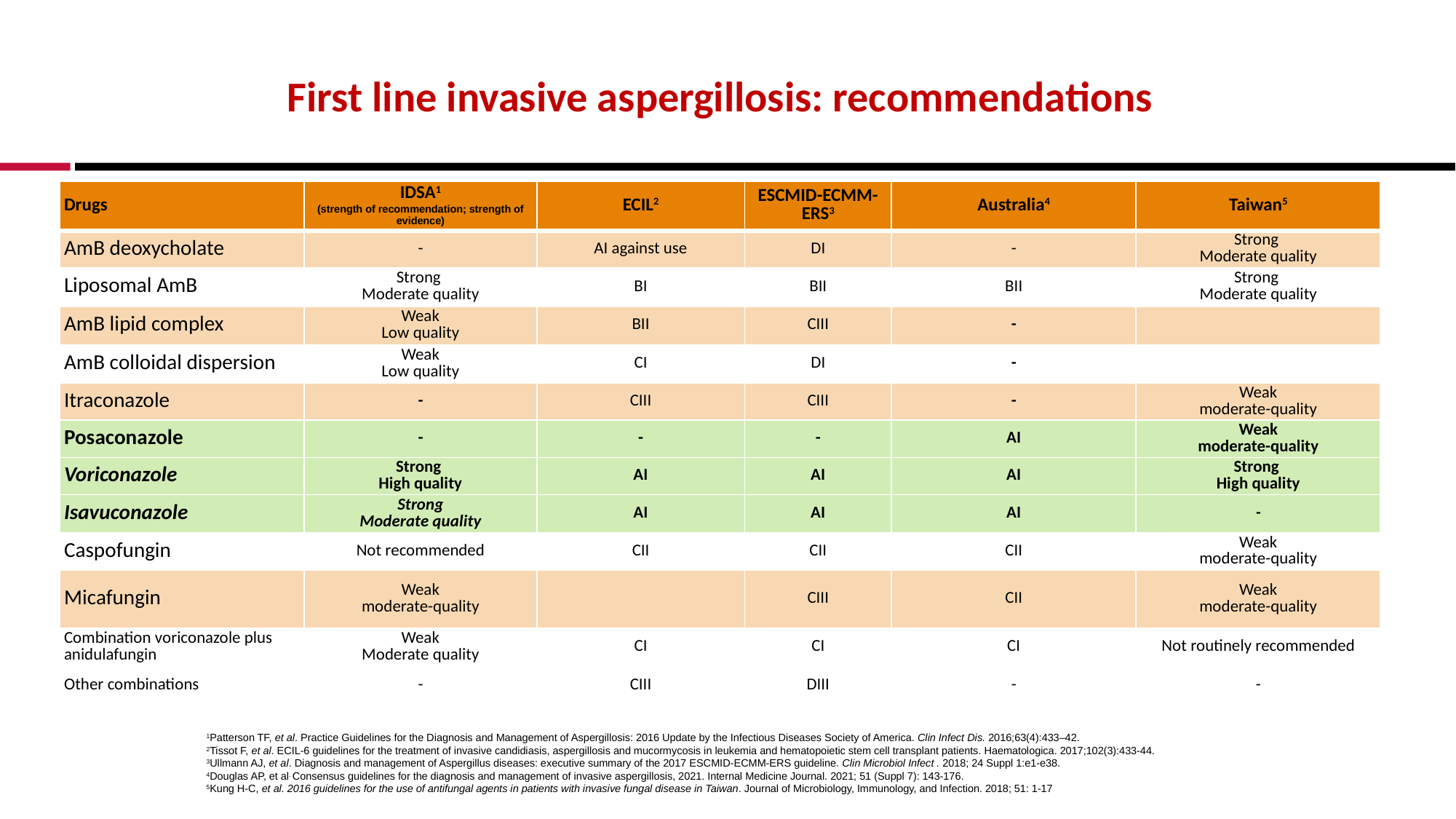

# First line invasive aspergillosis: recommendations
| Drugs | IDSA1 (strength of recommendation; strength of evidence) | ECIL2 | ESCMID-ECMM-ERS3 | Australia4 | Taiwan5 |
| --- | --- | --- | --- | --- | --- |
| AmB deoxycholate | - | AI against use | DI | - | Strong Moderate quality |
| Liposomal AmB | Strong Moderate quality | BI | BII | BII | Strong Moderate quality |
| AmB lipid complex | Weak Low quality | BII | CIII | - |  |
| AmB colloidal dispersion | Weak Low quality | CI | DI | - |  |
| Itraconazole | - | CIII | CIII | - | Weak moderate-quality |
| Posaconazole | - | - | - | AI | Weak moderate-quality |
| Voriconazole | Strong High quality | AI | AI | AI | Strong High quality |
| Isavuconazole | Strong Moderate quality | AI | AI | AI | - |
| Caspofungin | Not recommended | CII | CII | CII | Weak moderate-quality |
| Micafungin | Weak moderate-quality |  | CIII | CII | Weak moderate-quality |
| Combination voriconazole plus anidulafungin | Weak Moderate quality | CI | CI | CI | Not routinely recommended |
| Other combinations | - | CIII | DIII | - | - |
1Patterson TF, et al. Practice Guidelines for the Diagnosis and Management of Aspergillosis: 2016 Update by the Infectious Diseases Society of America. Clin Infect Dis. 2016;63(4):433–42.
2Tissot F, et al. ECIL-6 guidelines for the treatment of invasive candidiasis, aspergillosis and mucormycosis in leukemia and hematopoietic stem cell transplant patients. Haematologica. 2017;102(3):433-44.
3Ullmann AJ, et al. Diagnosis and management of Aspergillus diseases: executive summary of the 2017 ESCMID-ECMM-ERS guideline. Clin Microbiol Infect . 2018; 24 Suppl 1:e1-e38.
4Douglas AP, et al. Consensus guidelines for the diagnosis and management of invasive aspergillosis, 2021. Internal Medicine Journal. 2021; 51 (Suppl 7): 143-176.
5Kung H-C, et al. 2016 guidelines for the use of antifungal agents in patients with invasive fungal disease in Taiwan. Journal of Microbiology, Immunology, and Infection. 2018; 51: 1-17